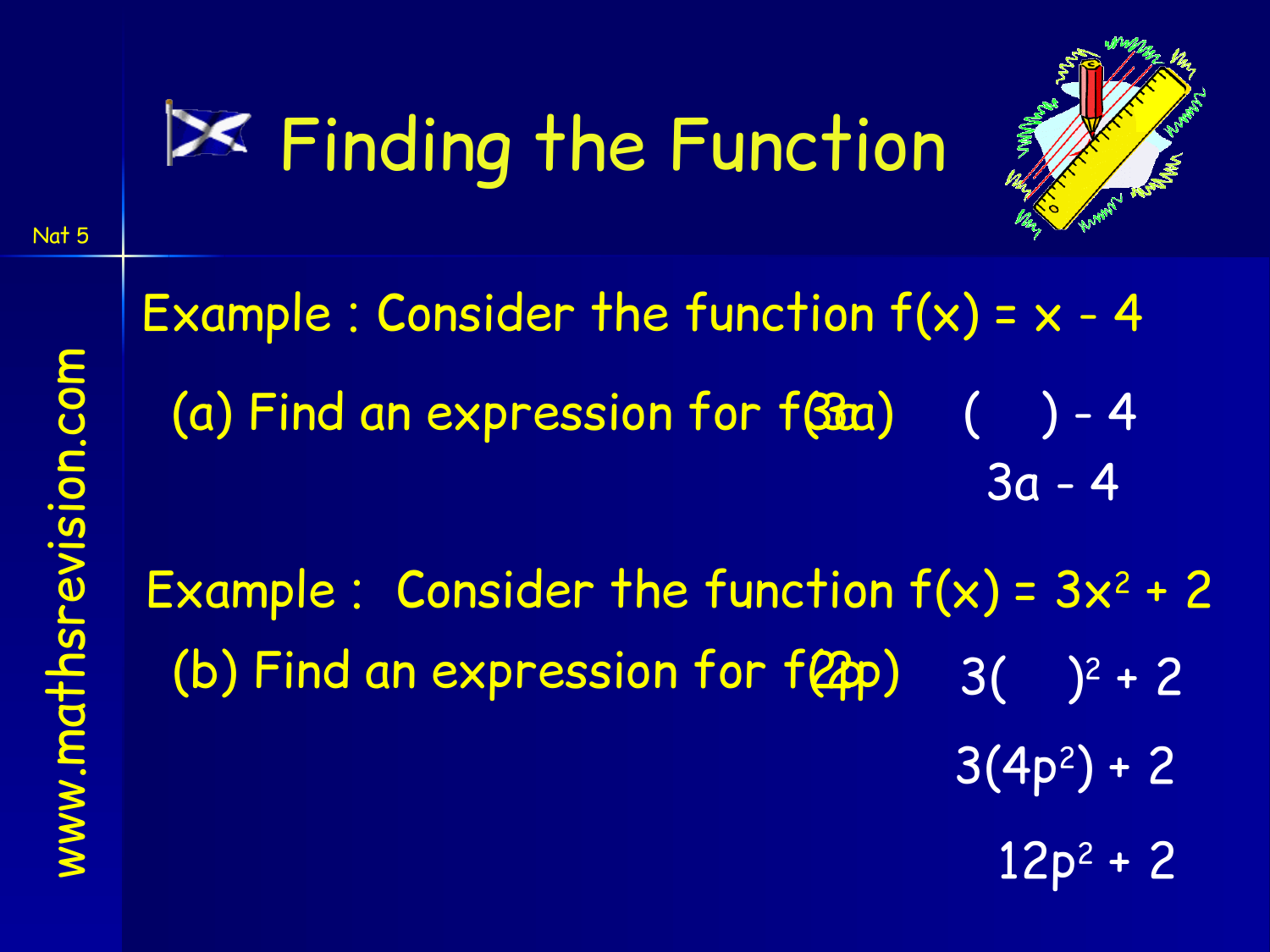

# Finding the Function
Example :
Consider the function f(x) = x - 4
(a) Find an expression for f(3a)
3a
(    ) - 4
3a - 4
Example :
Consider the function f(x) = 3x2 + 2
(b) Find an expression for f(2p)
2p
3(    )2 + 2
3(4p2) + 2
12p2 + 2